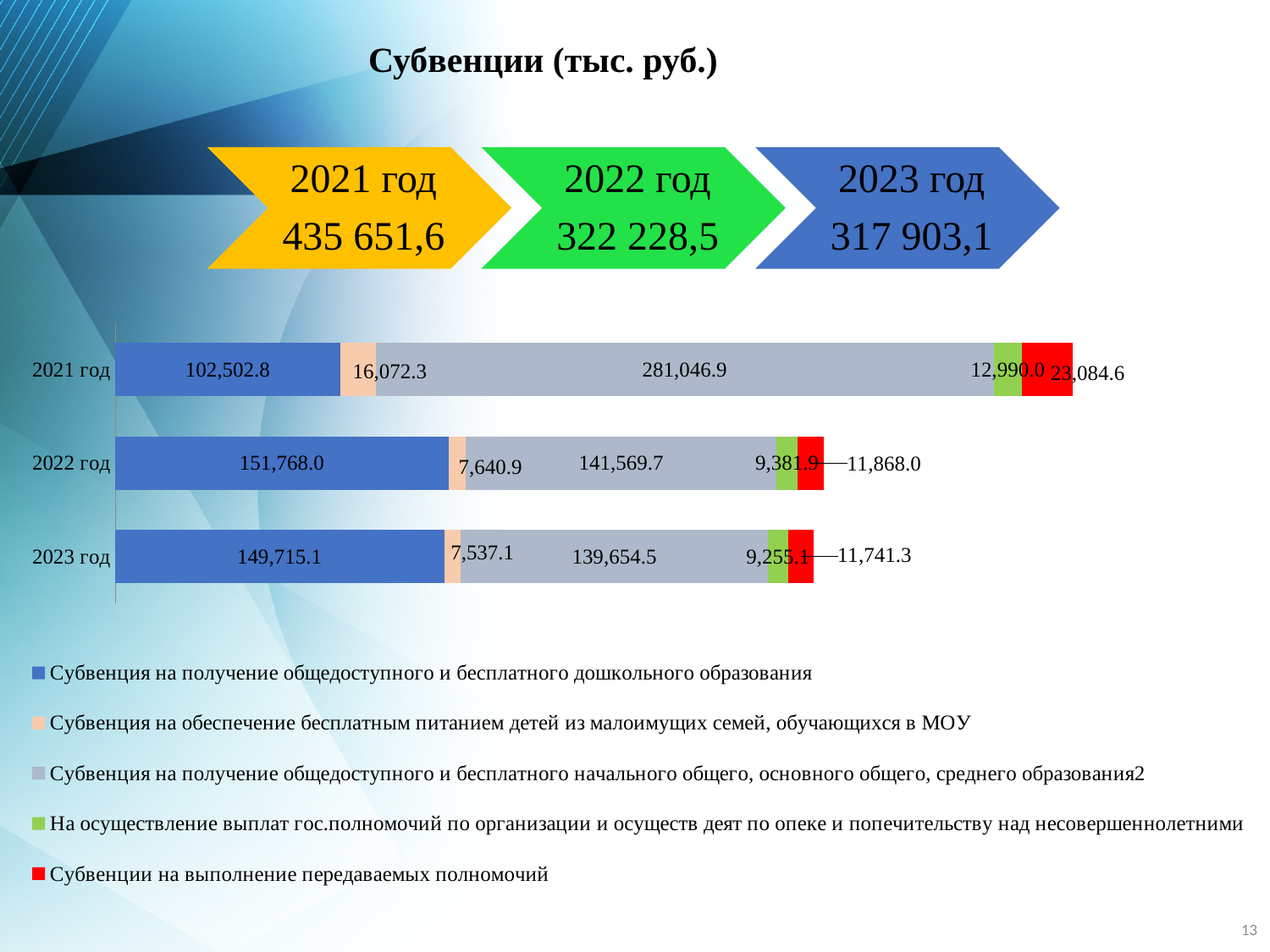

Субвенции (тыс. руб.)
2021 год
435 651,6
2022 год
322 228,5
2023 год
317 903,1

### Chart

| Category | Субвенция на получение общедоступного и бесплатного дошкольного образования | Субвенция на обеспечение бесплатным питанием детей из малоимущих семей, обучающихся в МОУ | Субвенция на получение общедоступного и бесплатного начального общего, основного общего, среднего образования2 | На осуществление выплат гос.полномочий по организации и осуществ деят по опеке и попечительству над несовершеннолетними | Субвенции на выполнение передаваемых полномочий |
|---|---|---|---|---|---|
| 2023 год | 149715.1 | 7537.1 | 139654.5 | 9255.1 | 11741.3 |
| 2022 год | 151768.0 | 7640.9 | 141569.7 | 9381.9 | 11868.0 |
| 2021 год | 102502.8 | 16072.3 | 281046.9 | 12990.0 | 23084.6 |
13